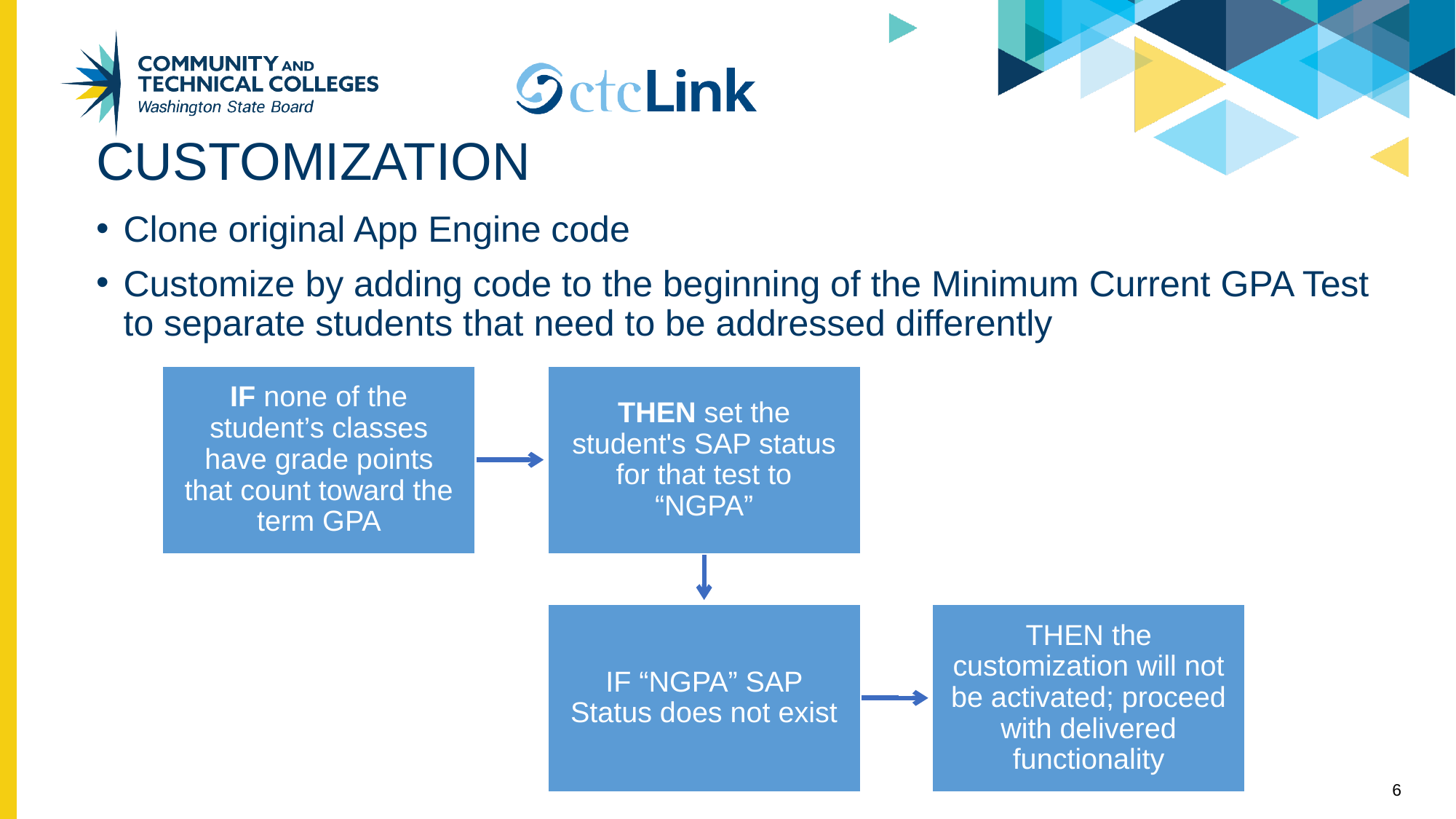

# Customization
Clone original App Engine code
Customize by adding code to the beginning of the Minimum Current GPA Test to separate students that need to be addressed differently

IF none of the student’s classes have grade points that count toward the term GPA

THEN set the student's SAP status for that test to “NGPA”

IF “NGPA” SAP Status does not exist
THEN the customization will not be activated; proceed with delivered functionality
6